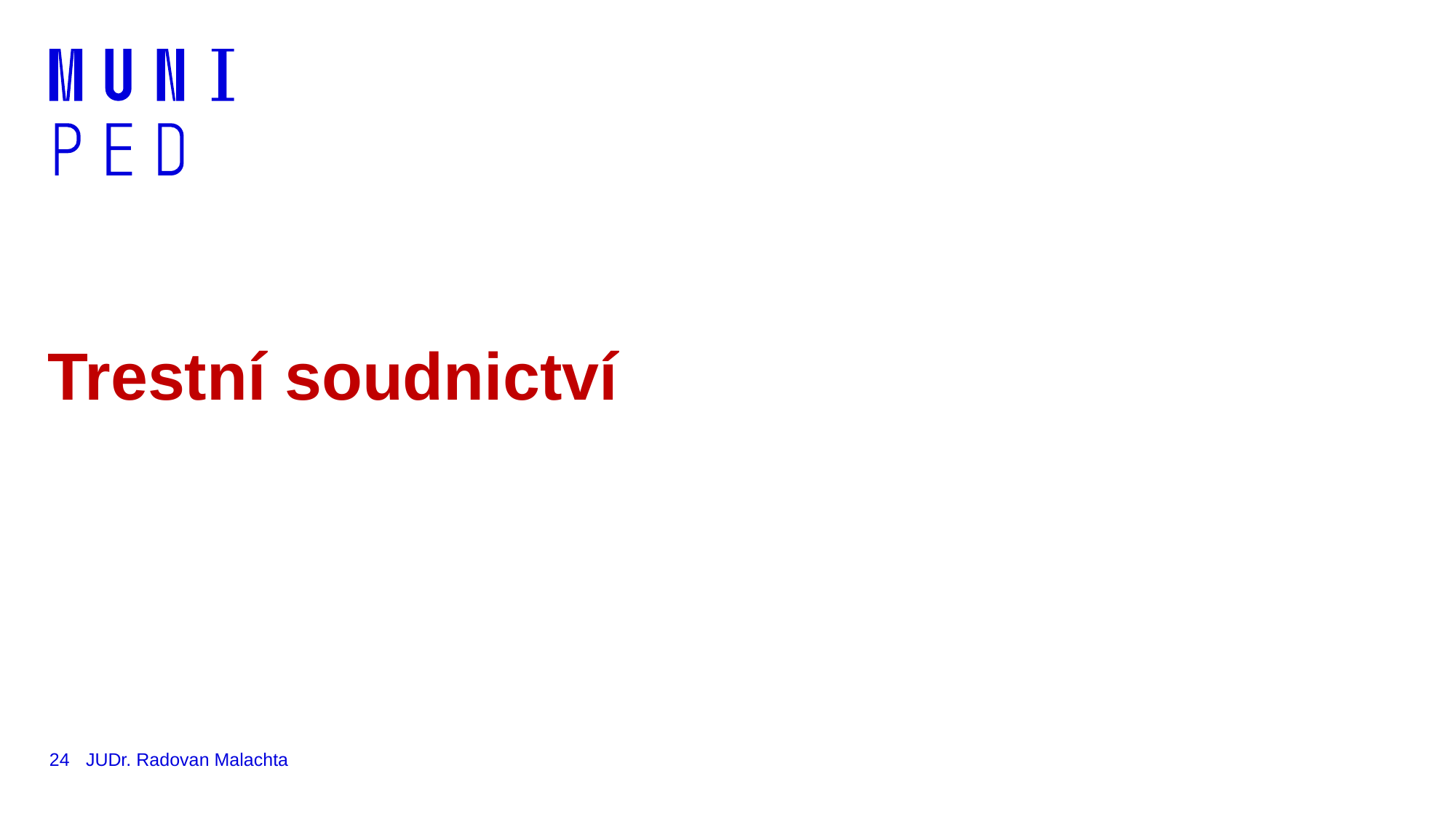

# Trestní soudnictví
24
JUDr. Radovan Malachta